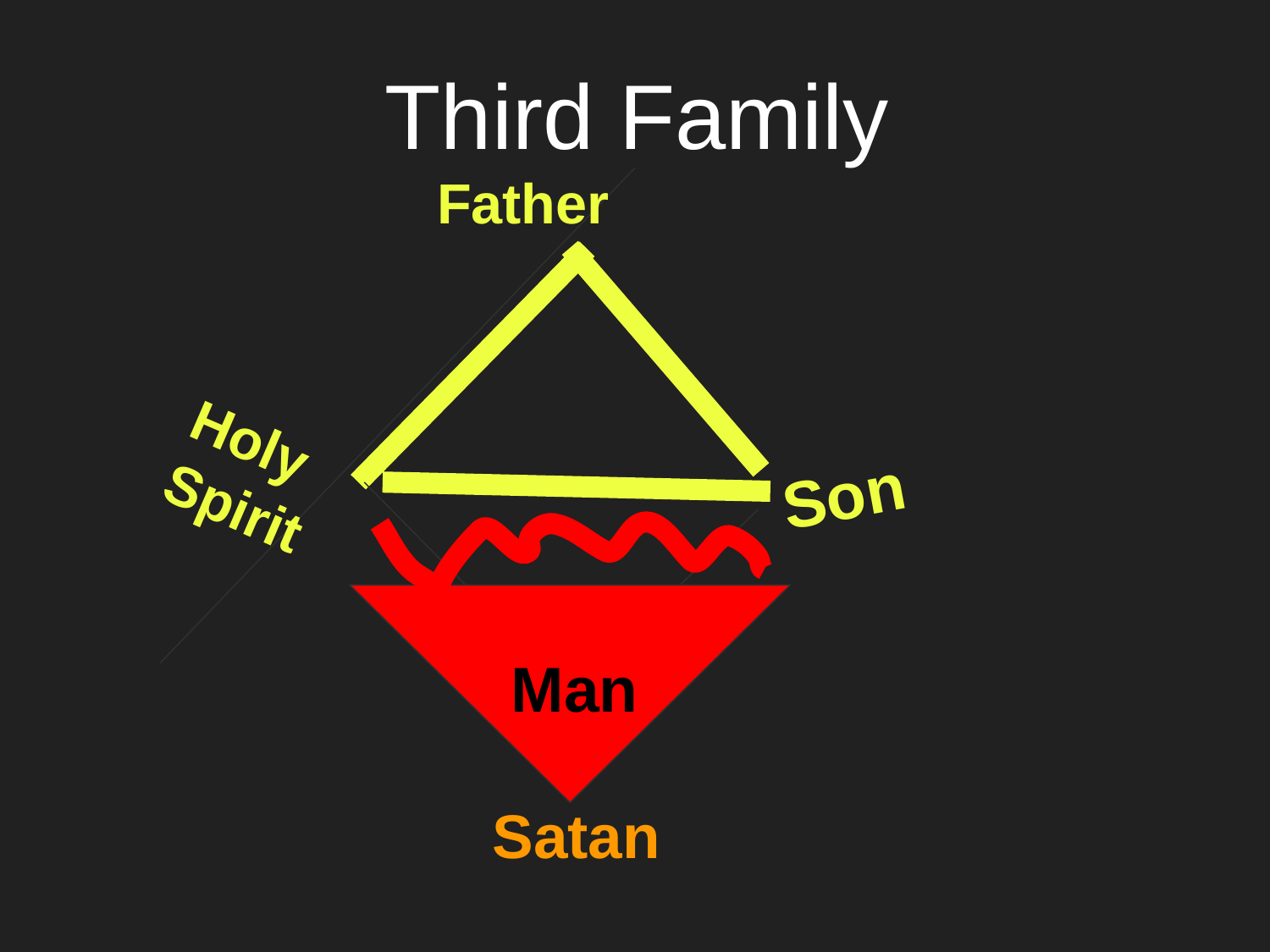

# Third Family
Father
Holy Spirit
Son

Man
Satan